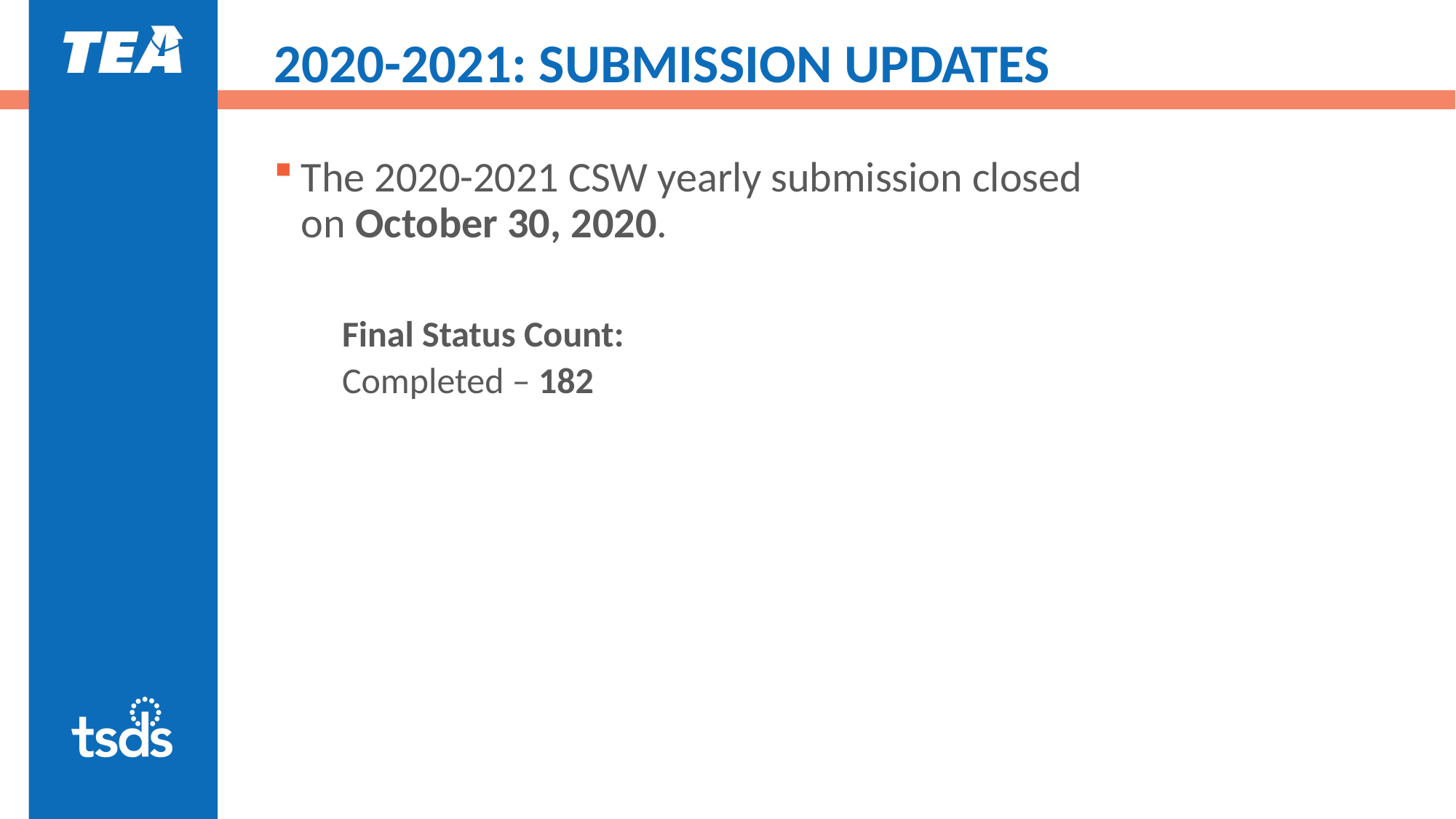

# 2020-2021: SUBMISSION UPDATES
The 2020-2021 CSW yearly submission closed on October 30, 2020.​

Final Status Count: ​
Completed – 182